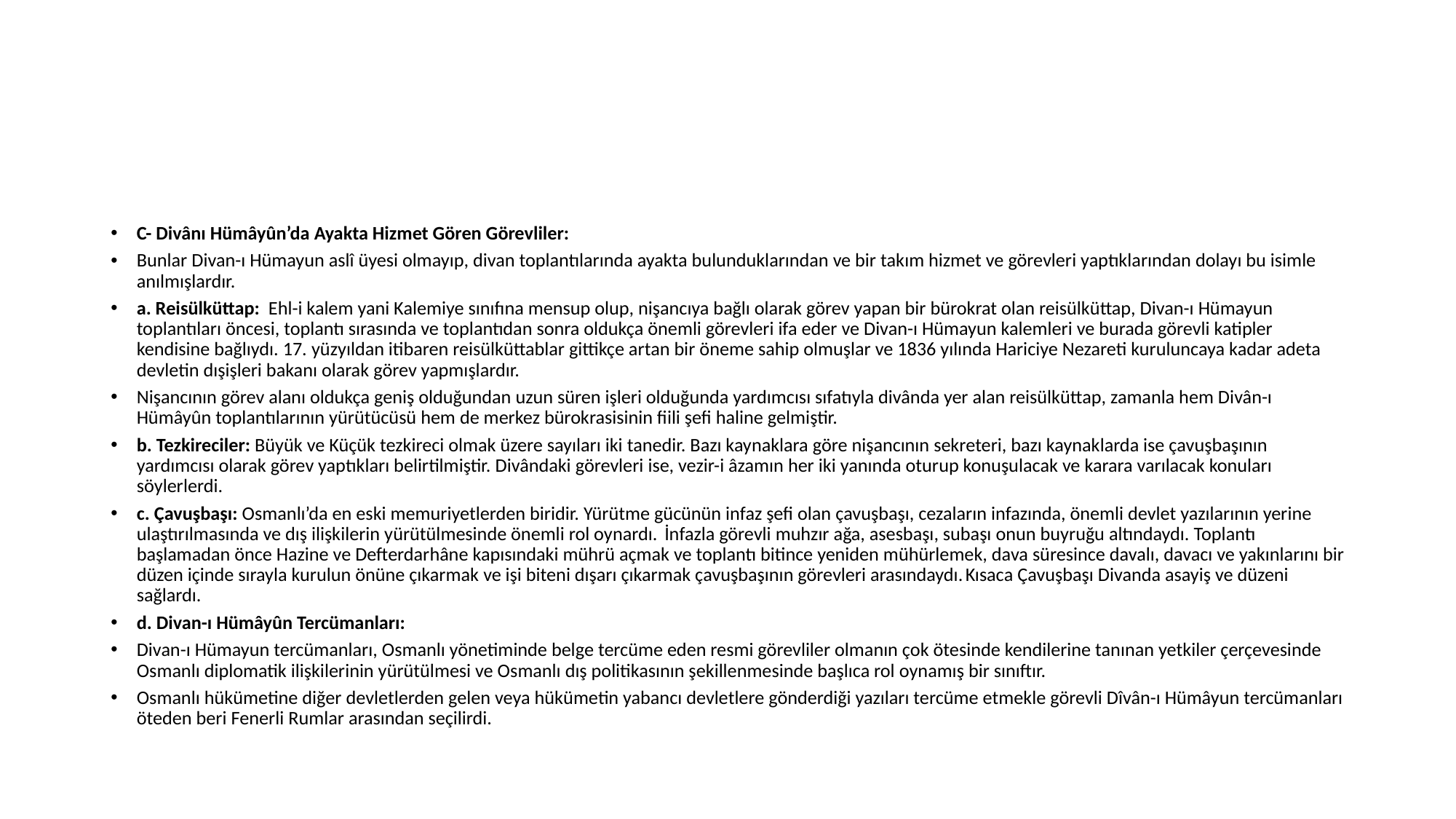

#
C- Divânı Hümâyûn’da Ayakta Hizmet Gören Görevliler:
Bunlar Divan-ı Hümayun aslî üyesi olmayıp, divan toplantılarında ayakta bulunduklarından ve bir takım hizmet ve görevleri yaptıklarından dolayı bu isimle anılmışlardır.
a. Reisülküttap:  Ehl-i kalem yani Kalemiye sınıfına mensup olup, nişancıya bağlı olarak görev yapan bir bürokrat olan reisülküttap, Divan-ı Hümayun toplantıları öncesi, toplantı sırasında ve toplantıdan sonra oldukça önemli görevleri ifa eder ve Divan-ı Hümayun kalemleri ve burada görevli katipler kendisine bağlıydı. 17. yüzyıldan itibaren reisülküttablar gittikçe artan bir öneme sahip olmuşlar ve 1836 yılında Hariciye Nezareti kuruluncaya kadar adeta devletin dışişleri bakanı olarak görev yapmışlardır.
Nişancının görev alanı oldukça geniş olduğundan uzun süren işleri olduğunda yardımcısı sıfatıyla divânda yer alan reisülküttap, zamanla hem Divân-ı Hümâyûn toplantılarının yürütücüsü hem de merkez bürokrasisinin fiili şefi haline gelmiştir.
b. Tezkireciler: Büyük ve Küçük tezkireci olmak üzere sayıları iki tanedir. Bazı kaynaklara göre nişancının sekreteri, bazı kaynaklarda ise çavuşbaşının yardımcısı olarak görev yaptıkları belirtilmiştir. Divândaki görevleri ise, vezir-i âzamın her iki yanında oturup konuşulacak ve karara varılacak konuları söylerlerdi.
c. Çavuşbaşı: Osmanlı’da en eski memuriyetlerden biridir. Yürütme gücünün infaz şefi olan çavuşbaşı, cezaların infazında, önemli devlet yazılarının yerine ulaştırılmasında ve dış ilişkilerin yürütülmesinde önemli rol oynardı.  İnfazla görevli muhzır ağa, asesbaşı, subaşı onun buyruğu altındaydı. Toplantı başlamadan önce Hazine ve Defterdarhâne kapısındaki mührü açmak ve toplantı bitince yeniden mühürlemek, dava süresince davalı, davacı ve yakınlarını bir düzen içinde sırayla kurulun önüne çıkarmak ve işi biteni dışarı çıkarmak çavuşbaşının görevleri arasındaydı. Kısaca Çavuşbaşı Divanda asayiş ve düzeni sağlardı.
d. Divan-ı Hümâyûn Tercümanları:
Divan-ı Hümayun tercümanları, Osmanlı yönetiminde belge tercüme eden resmi görevliler olmanın çok ötesinde kendilerine tanınan yetkiler çerçevesinde Osmanlı diplomatik ilişkilerinin yürütülmesi ve Osmanlı dış politikasının şekillenmesinde başlıca rol oynamış bir sınıftır.
Osmanlı hükümetine diğer devletlerden gelen veya hükümetin yabancı devletlere gönderdiği yazıları tercüme etmekle görevli Dîvân-ı Hümâyun tercümanları öteden beri Fenerli Rumlar arasından seçilirdi.